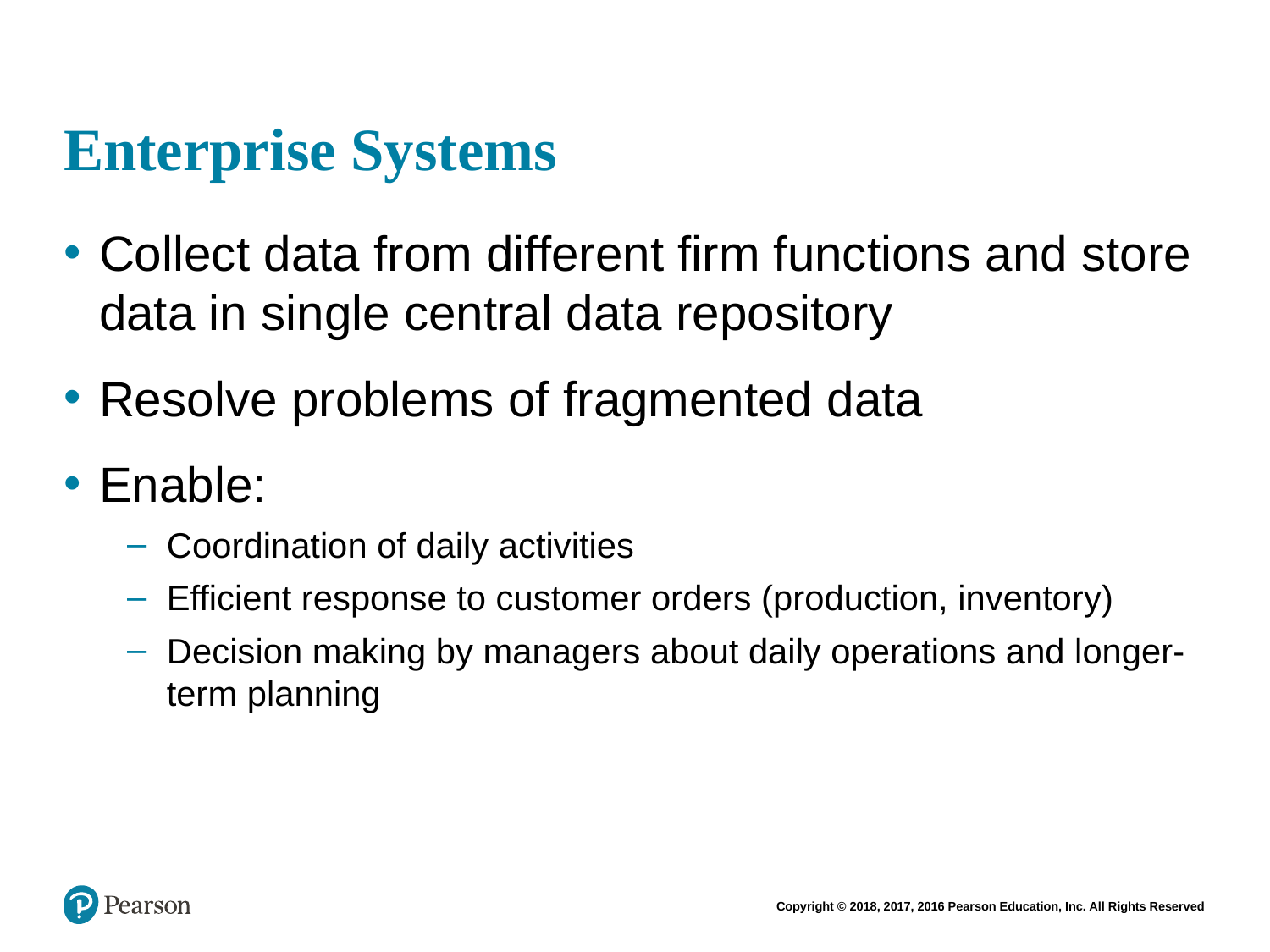

# Enterprise Systems
Collect data from different firm functions and store data in single central data repository
Resolve problems of fragmented data
Enable:
Coordination of daily activities
Efficient response to customer orders (production, inventory)
Decision making by managers about daily operations and longer-term planning